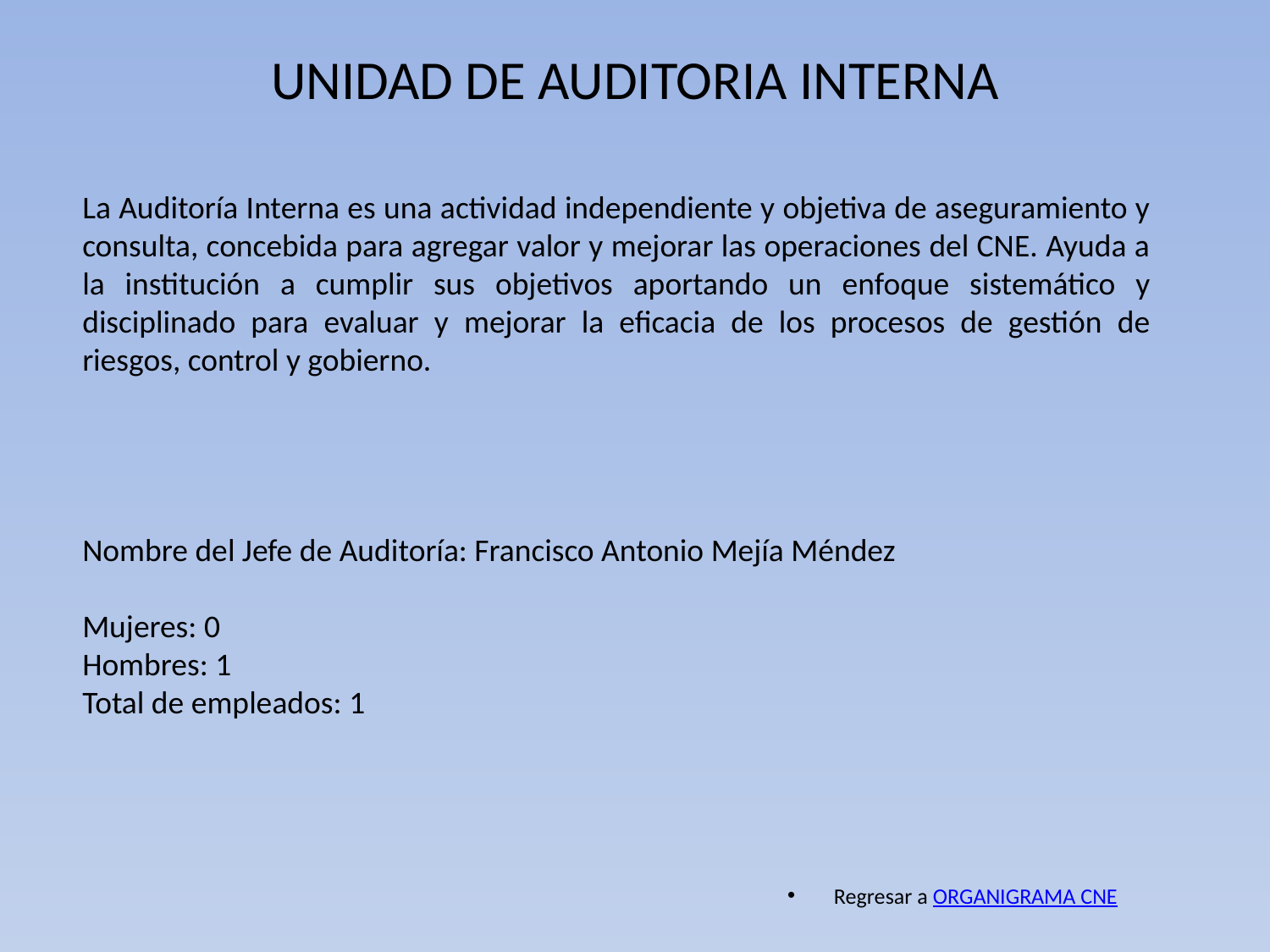

# UNIDAD DE AUDITORIA INTERNA
La Auditoría Interna es una actividad independiente y objetiva de aseguramiento y consulta, concebida para agregar valor y mejorar las operaciones del CNE. Ayuda a la institución a cumplir sus objetivos aportando un enfoque sistemático y disciplinado para evaluar y mejorar la eficacia de los procesos de gestión de riesgos, control y gobierno.

Nombre del Jefe de Auditoría: Francisco Antonio Mejía Méndez

Mujeres: 0
Hombres: 1
Total de empleados: 1
Regresar a ORGANIGRAMA CNE